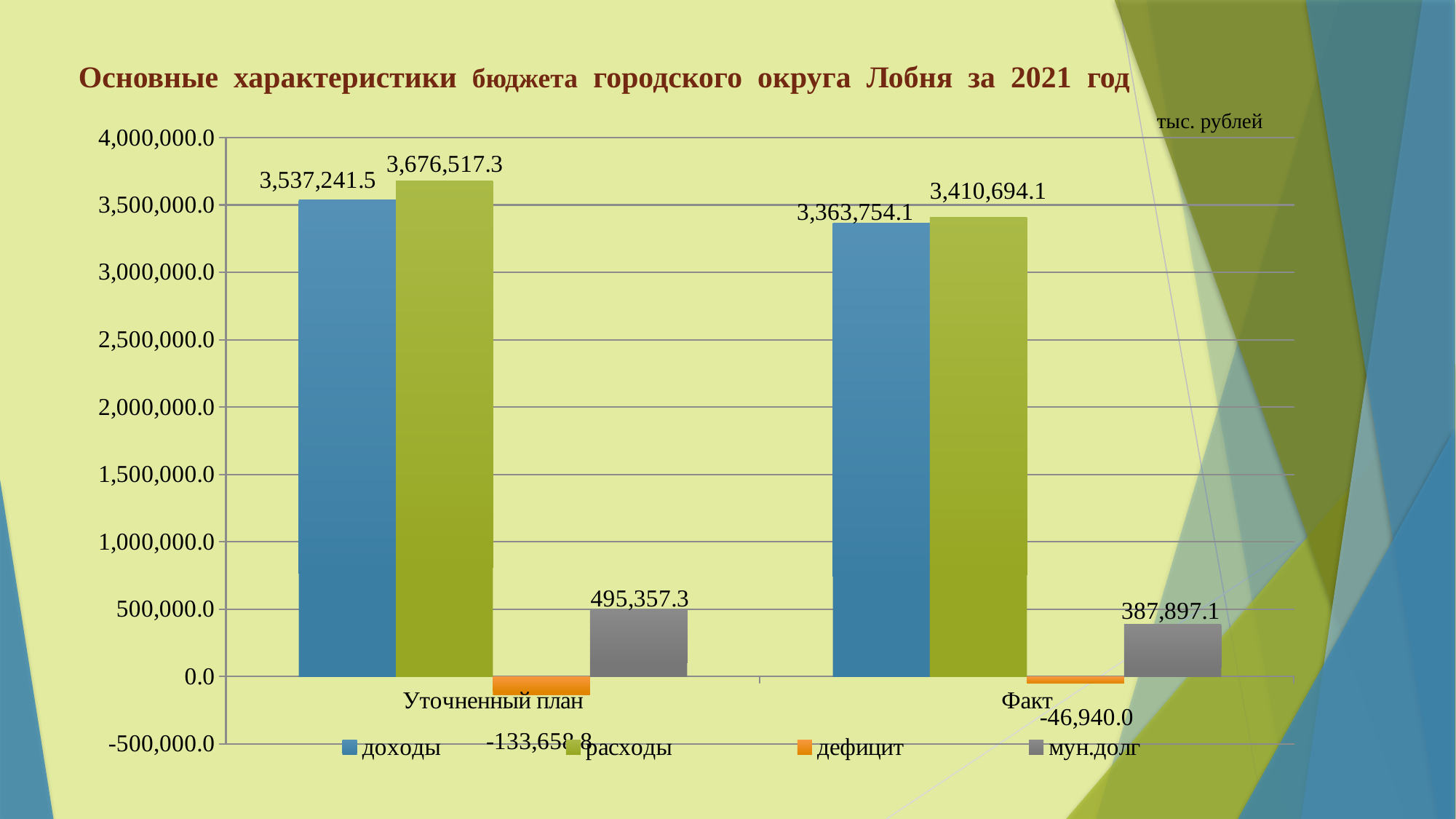

# Основные  характеристики  бюджета  городского  округа  Лобня  за  2021  год
тыс. рублей

### Chart

| Category | доходы | расходы | дефицит | мун.долг |
|---|---|---|---|---|
| Уточненный план | 3537241.5 | 3676517.3 | -133658.8 | 495357.3 |
| Факт | 3363754.1 | 3410694.1 | -46940.0 | 387897.1 |